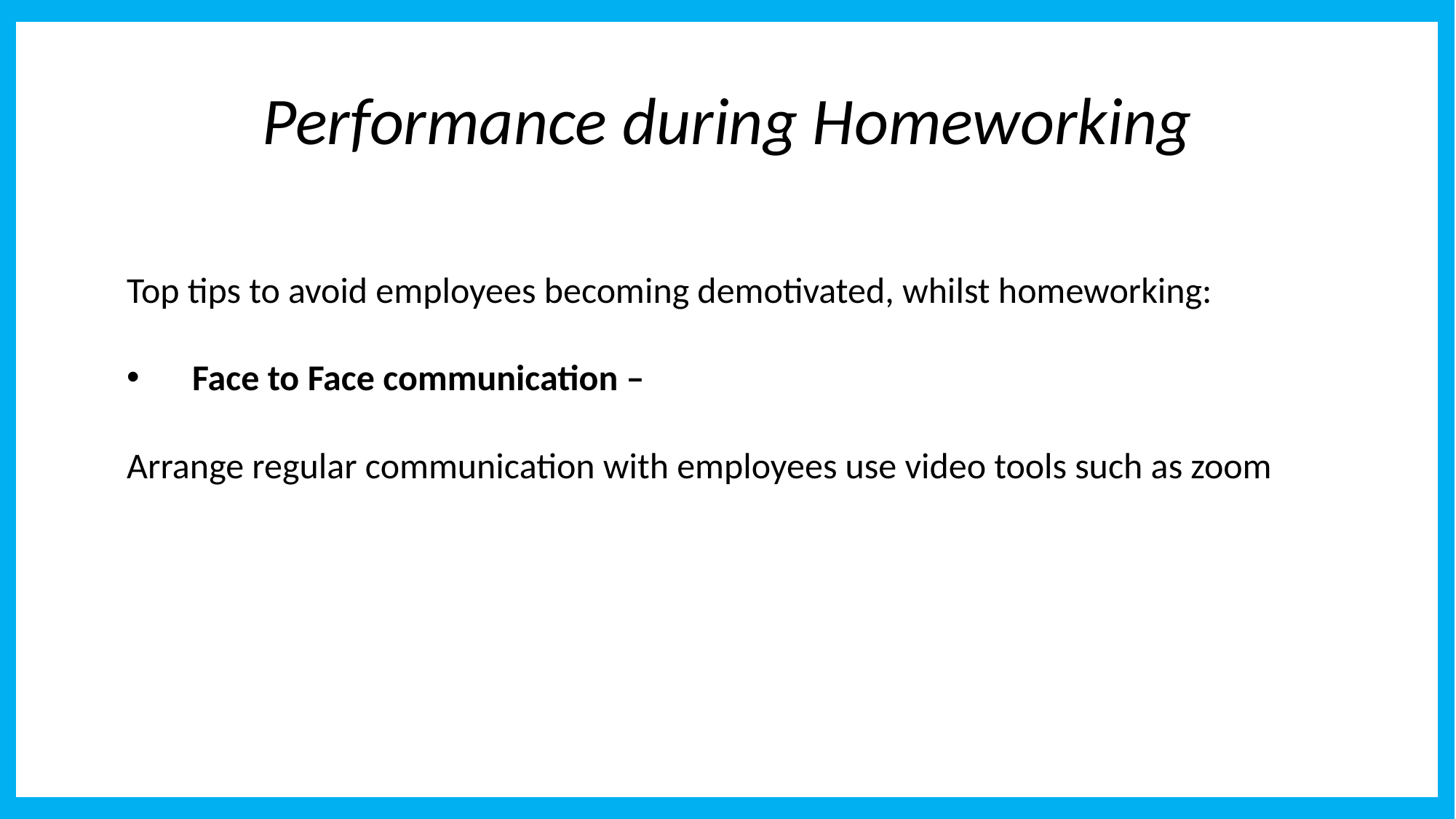

# Performance during Homeworking

Top tips to avoid employees becoming demotivated, whilst homeworking:

Face to Face communication –

Arrange regular communication with employees use video tools such as zoom